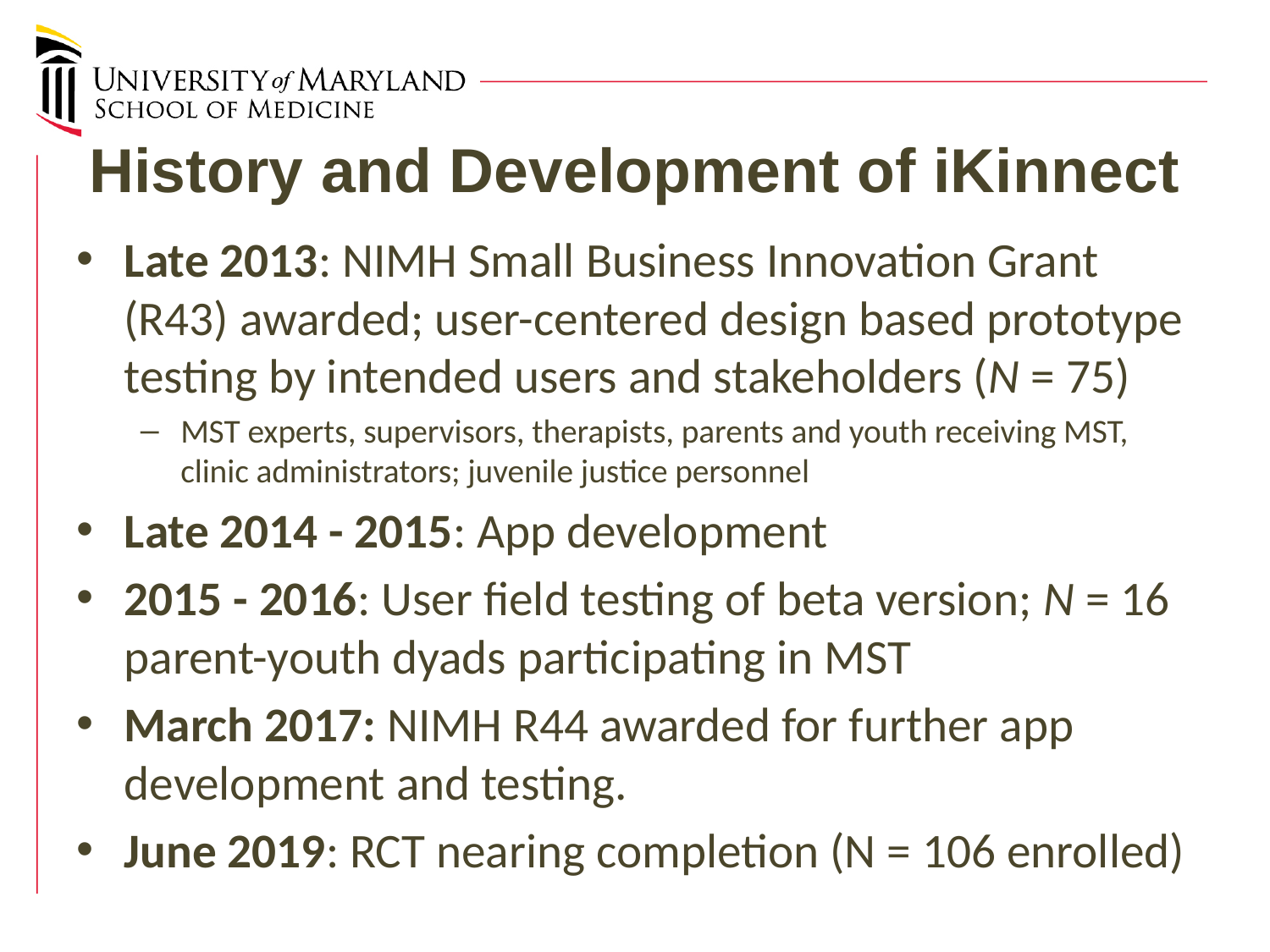

# History and Development of iKinnect
Late 2013: NIMH Small Business Innovation Grant (R43) awarded; user-centered design based prototype testing by intended users and stakeholders (N = 75)
MST experts, supervisors, therapists, parents and youth receiving MST, clinic administrators; juvenile justice personnel
Late 2014 - 2015: App development
2015 - 2016: User field testing of beta version; N = 16 parent-youth dyads participating in MST
March 2017: NIMH R44 awarded for further app development and testing.
June 2019: RCT nearing completion (N = 106 enrolled)